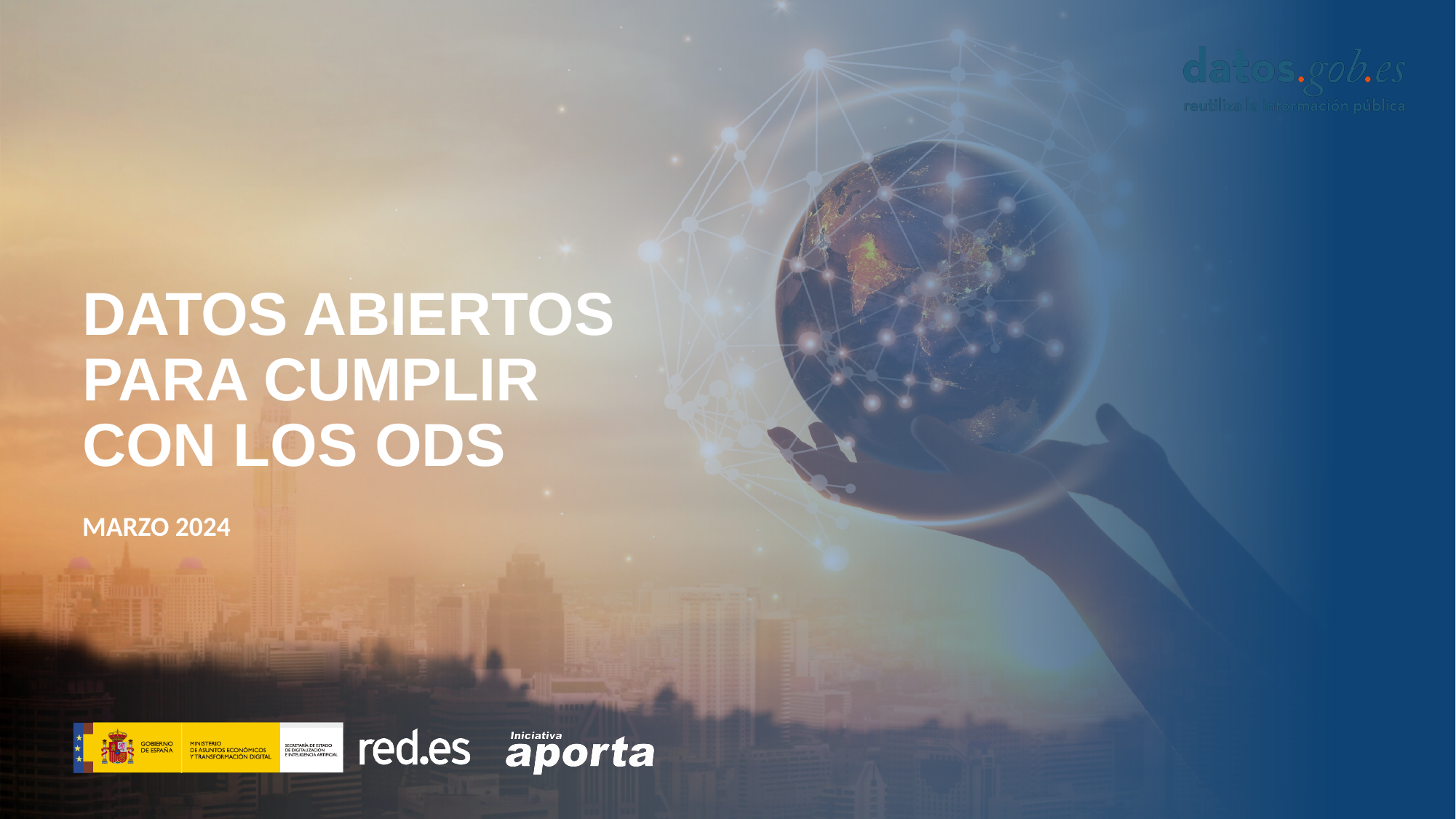

DATOS ABIERTOS PARA CUMPLIR CON LOS ODS
MARZO 2024